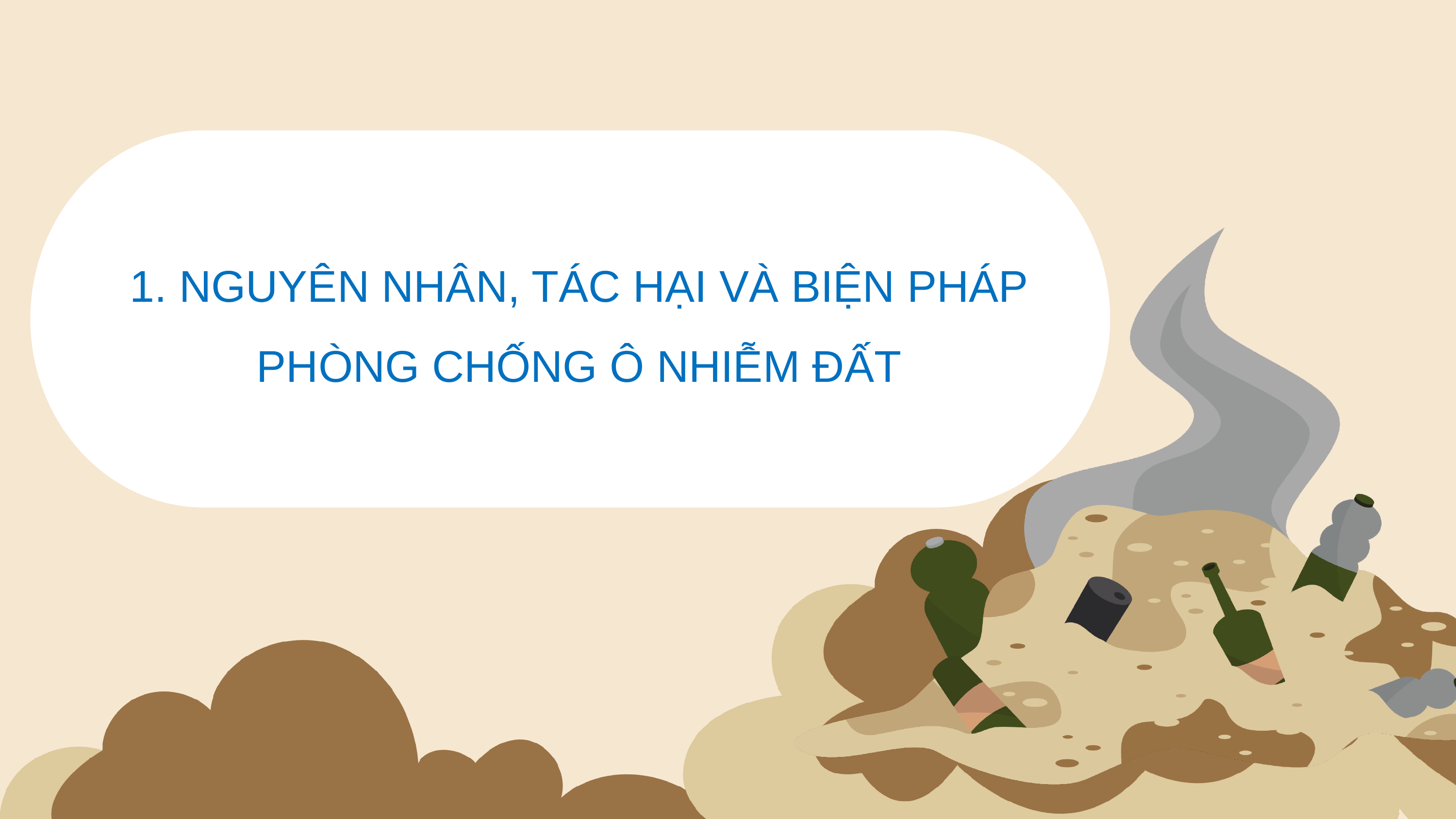

1. NGUYÊN NHÂN, TÁC HẠI VÀ BIỆN PHÁP PHÒNG CHỐNG Ô NHIỄM ĐẤT